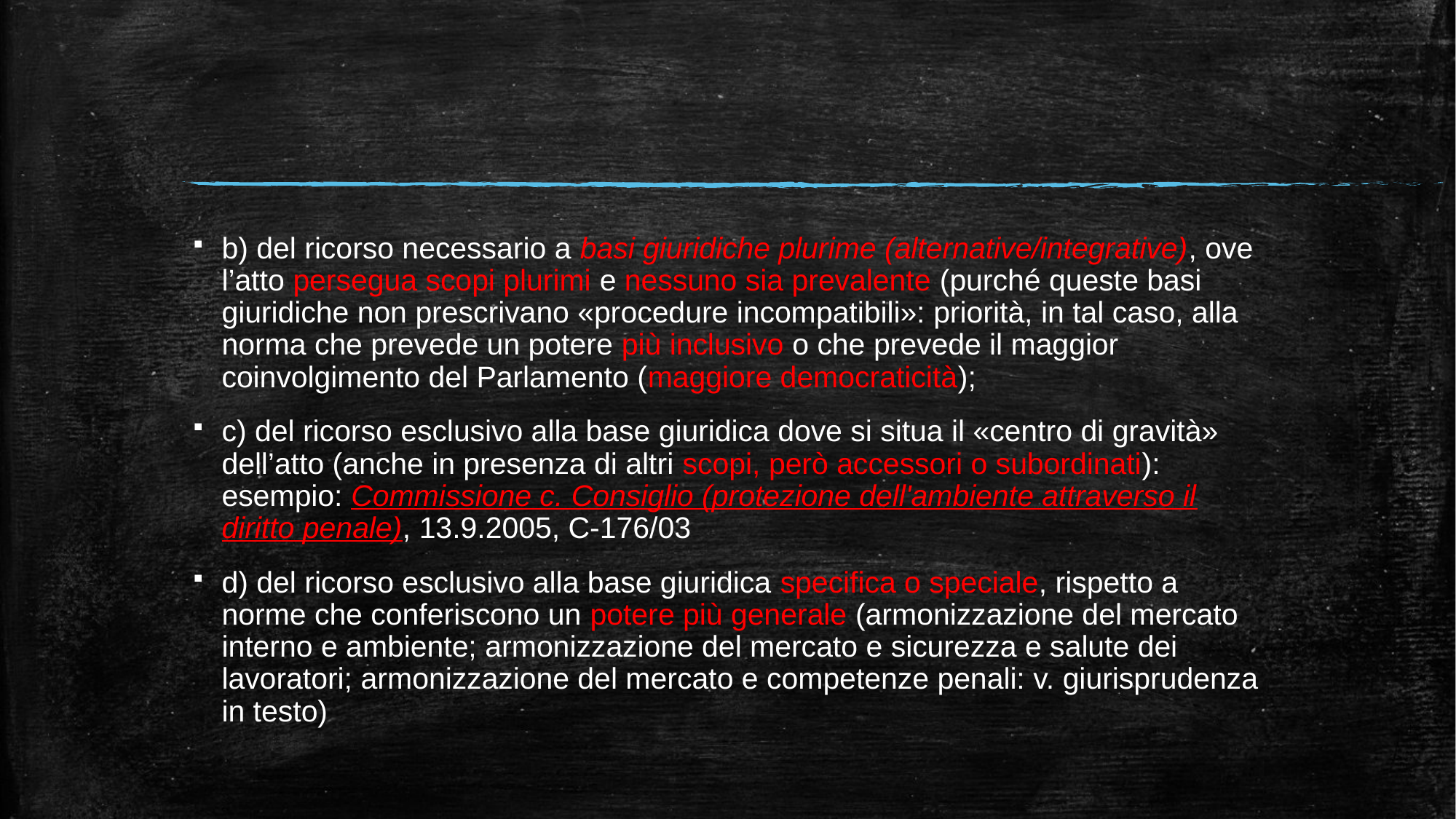

#
b) del ricorso necessario a basi giuridiche plurime (alternative/integrative), ove l’atto persegua scopi plurimi e nessuno sia prevalente (purché queste basi giuridiche non prescrivano «procedure incompatibili»: priorità, in tal caso, alla norma che prevede un potere più inclusivo o che prevede il maggior coinvolgimento del Parlamento (maggiore democraticità);
c) del ricorso esclusivo alla base giuridica dove si situa il «centro di gravità» dell’atto (anche in presenza di altri scopi, però accessori o subordinati): esempio: Commissione c. Consiglio (protezione dell'ambiente attraverso il diritto penale), 13.9.2005, C-176/03
d) del ricorso esclusivo alla base giuridica specifica o speciale, rispetto a norme che conferiscono un potere più generale (armonizzazione del mercato interno e ambiente; armonizzazione del mercato e sicurezza e salute dei lavoratori; armonizzazione del mercato e competenze penali: v. giurisprudenza in testo)